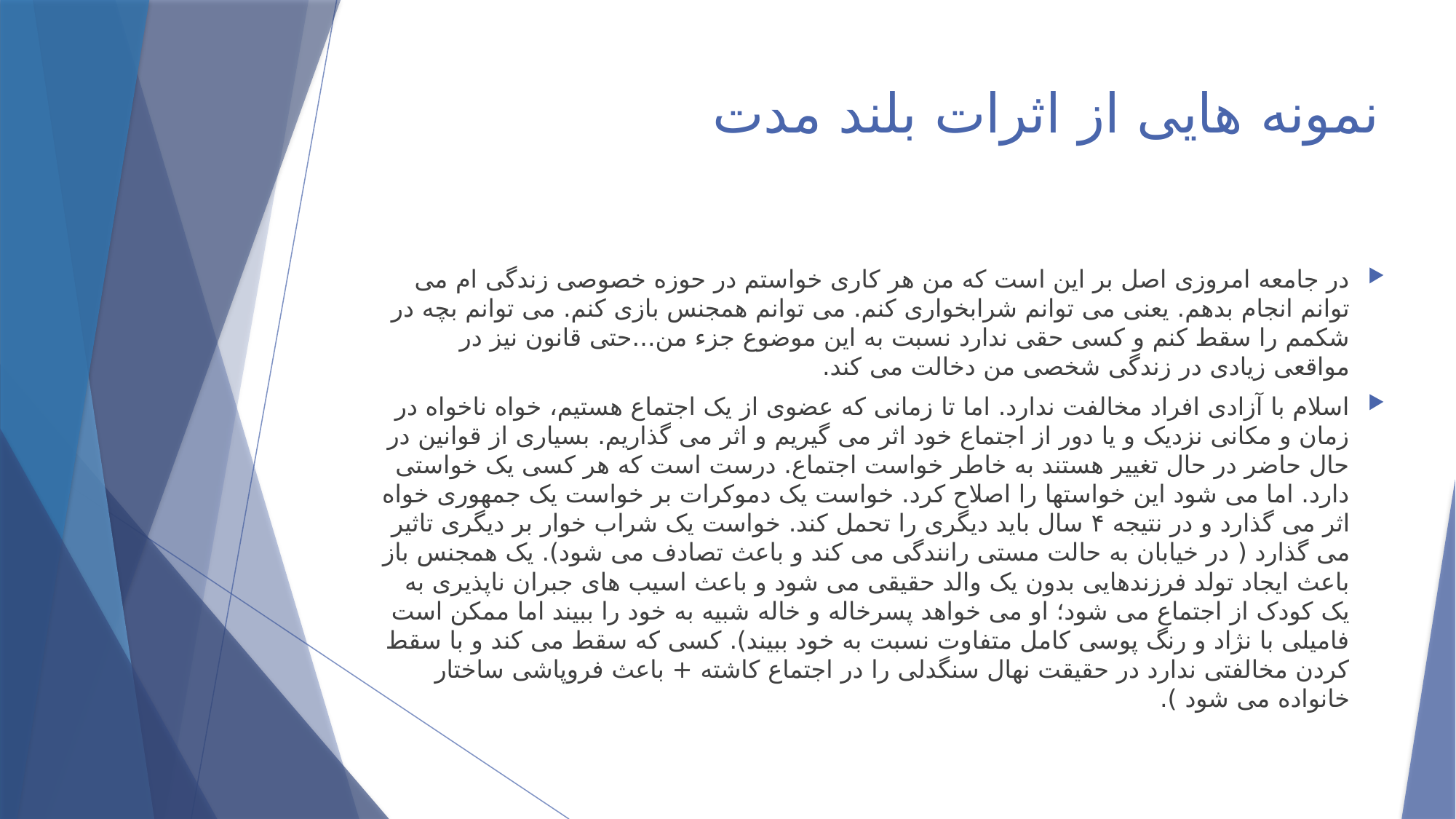

# نمونه هایی از اثرات بلند مدت
در جامعه امروزی اصل بر این است که من هر کاری خواستم در حوزه خصوصی زندگی ام می توانم انجام بدهم. یعنی می توانم شرابخواری کنم. می توانم همجنس بازی کنم. می توانم بچه در شکمم را سقط کنم و کسی حقی ندارد نسبت به این موضوع جزء من...حتی قانون نیز در مواقعی زیادی در زندگی شخصی من دخالت می کند.
اسلام با آزادی افراد مخالفت ندارد. اما تا زمانی که عضوی از یک اجتماع هستیم، خواه ناخواه در زمان و مکانی نزدیک و یا دور از اجتماع خود اثر می گیریم و اثر می گذاریم. بسیاری از قوانین در حال حاضر در حال تغییر هستند به خاطر خواست اجتماع. درست است که هر کسی یک خواستی دارد. اما می شود این خواستها را اصلاح کرد. خواست یک دموکرات بر خواست یک جمهوری خواه اثر می گذارد و در نتیجه ۴ سال باید دیگری را تحمل کند. خواست یک شراب خوار بر دیگری تاثیر می گذارد (‌ در خیابان به حالت مستی رانندگی می کند و باعث تصادف می شود). یک همجنس باز باعث ایجاد تولد فرزندهایی بدون یک والد حقیقی می شود و باعث اسیب های جبران ناپذیری به یک کودک از اجتماع می شود؛ او می خواهد پسرخاله و خاله شبیه به خود را ببیند اما ممکن است فامیلی با نژاد و رنگ پوسی کامل متفاوت نسبت به خود ببیند). کسی که سقط می کند و با سقط کردن مخالفتی ندارد در حقیقت نهال سنگدلی را در اجتماع کاشته + باعث فروپاشی ساختار خانواده می شود ).